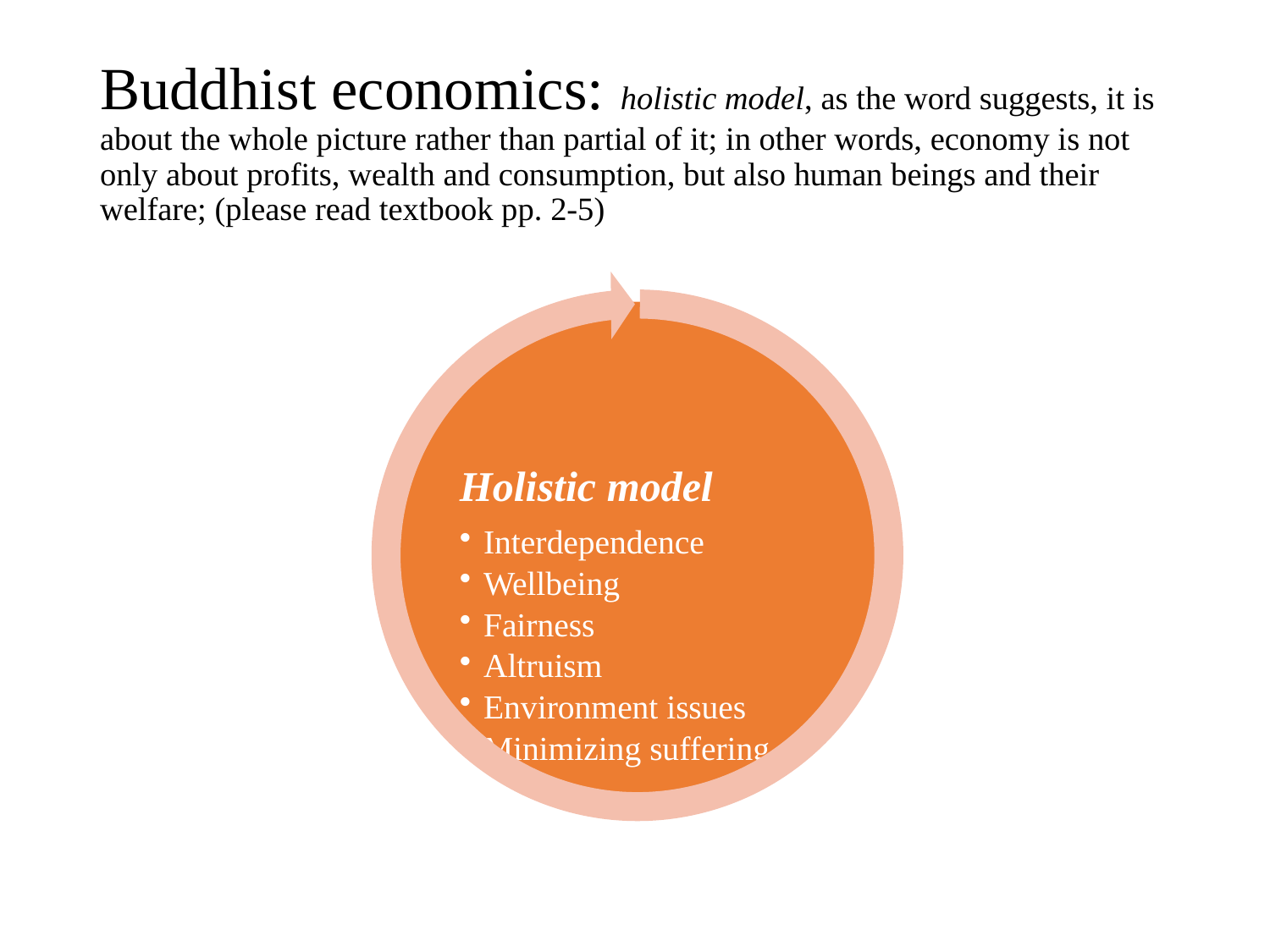

# Buddhist economics: holistic model, as the word suggests, it is about the whole picture rather than partial of it; in other words, economy is not only about profits, wealth and consumption, but also human beings and their welfare; (please read textbook pp. 2-5)
Holistic model
Interdependence
Wellbeing
Fairness
Altruism
Environment issues
Minimizing suffering